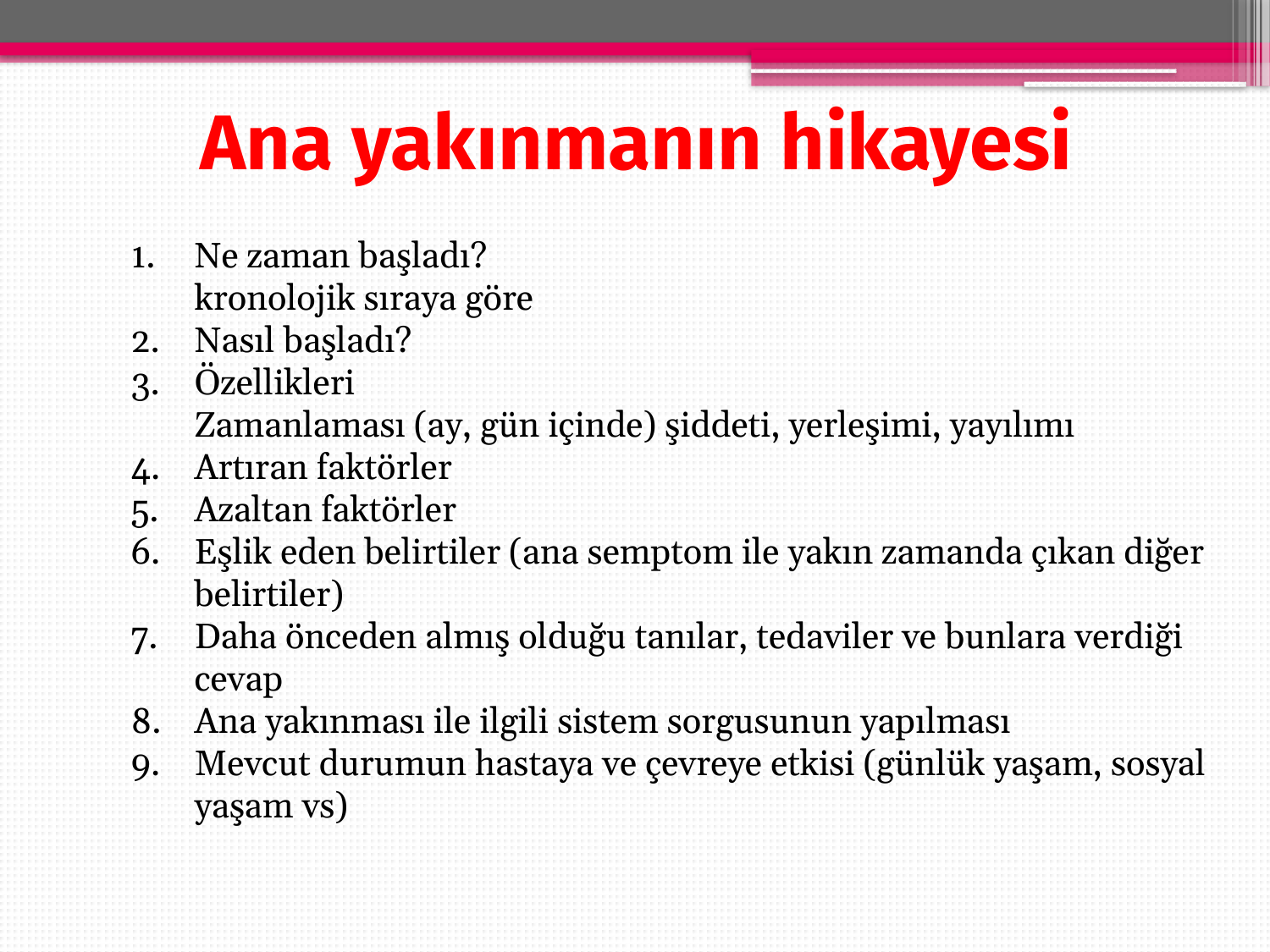

Ana yakınmanın hikayesi
Ne zaman başladı?
kronolojik sıraya göre
Nasıl başladı?
Özellikleri
Zamanlaması (ay, gün içinde) şiddeti, yerleşimi, yayılımı
Artıran faktörler
Azaltan faktörler
Eşlik eden belirtiler (ana semptom ile yakın zamanda çıkan diğer belirtiler)
Daha önceden almış olduğu tanılar, tedaviler ve bunlara verdiği cevap
Ana yakınması ile ilgili sistem sorgusunun yapılması
Mevcut durumun hastaya ve çevreye etkisi (günlük yaşam, sosyal yaşam vs)